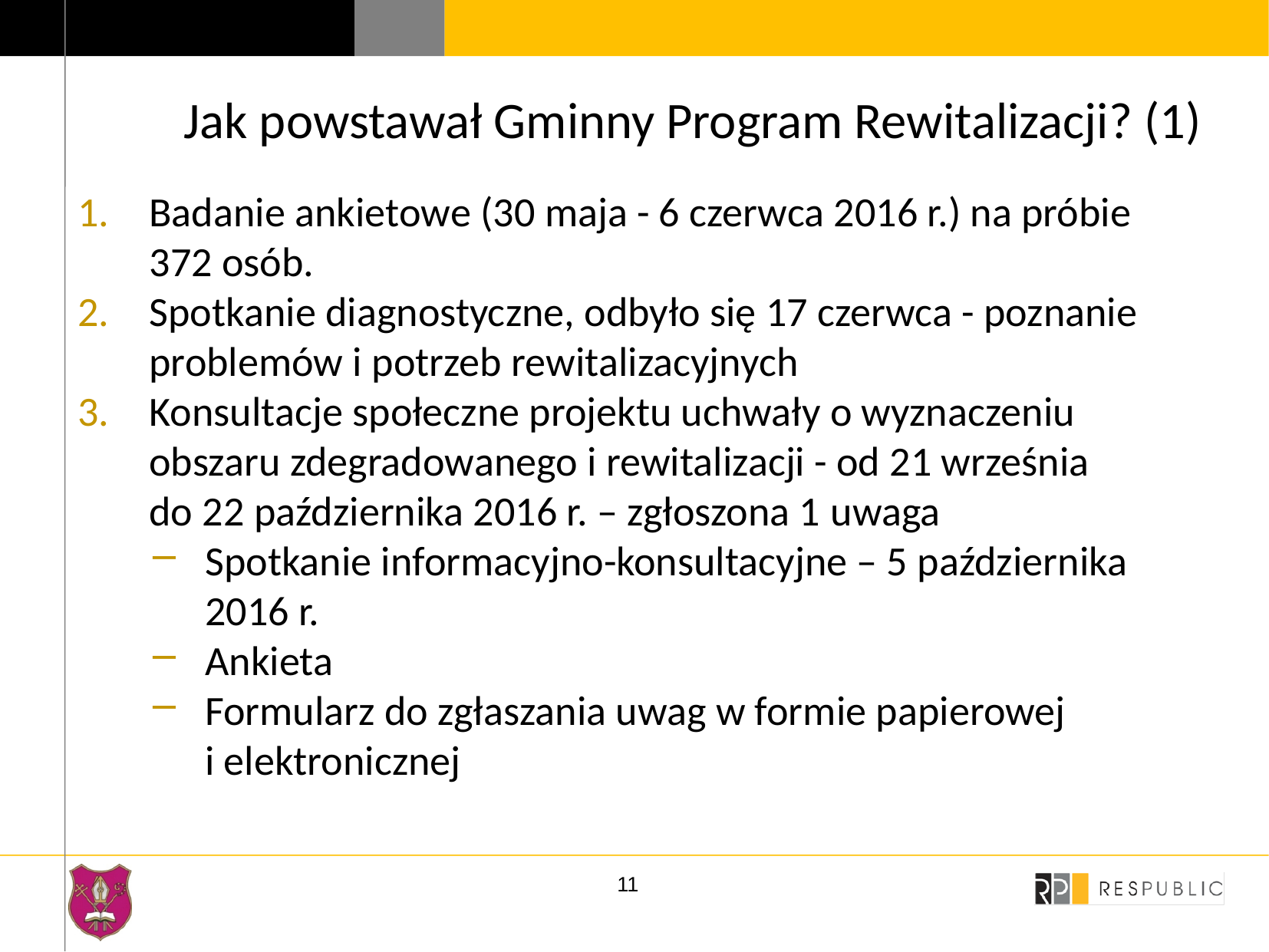

# Jak powstawał Gminny Program Rewitalizacji? (1)
Badanie ankietowe (30 maja - 6 czerwca 2016 r.) na próbie 372 osób.
Spotkanie diagnostyczne, odbyło się 17 czerwca - poznanie problemów i potrzeb rewitalizacyjnych
Konsultacje społeczne projektu uchwały o wyznaczeniu obszaru zdegradowanego i rewitalizacji - od 21 września do 22 października 2016 r. – zgłoszona 1 uwaga
Spotkanie informacyjno-konsultacyjne – 5 października 2016 r.
Ankieta
Formularz do zgłaszania uwag w formie papierowej
i elektronicznej
11